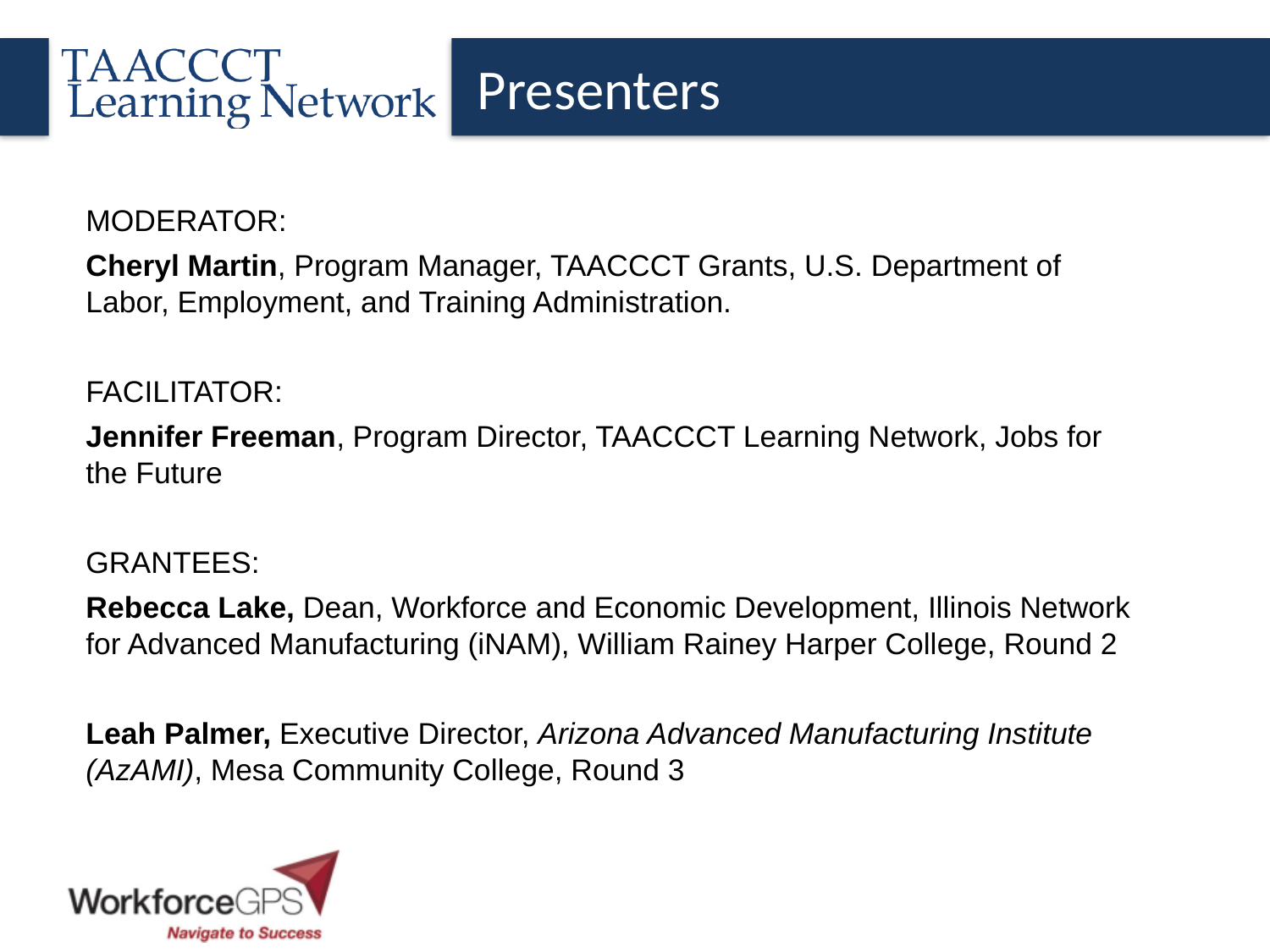

Presenters

MODERATOR:
Cheryl Martin, Program Manager, TAACCCT Grants, U.S. Department of Labor, Employment, and Training Administration.

FACILITATOR:
Jennifer Freeman, Program Director, TAACCCT Learning Network, Jobs for the Future

GRANTEES:
Rebecca Lake, Dean, Workforce and Economic Development, Illinois Network for Advanced Manufacturing (iNAM), William Rainey Harper College, Round 2

Leah Palmer, Executive Director, Arizona Advanced Manufacturing Institute (AzAMI), Mesa Community College, Round 3